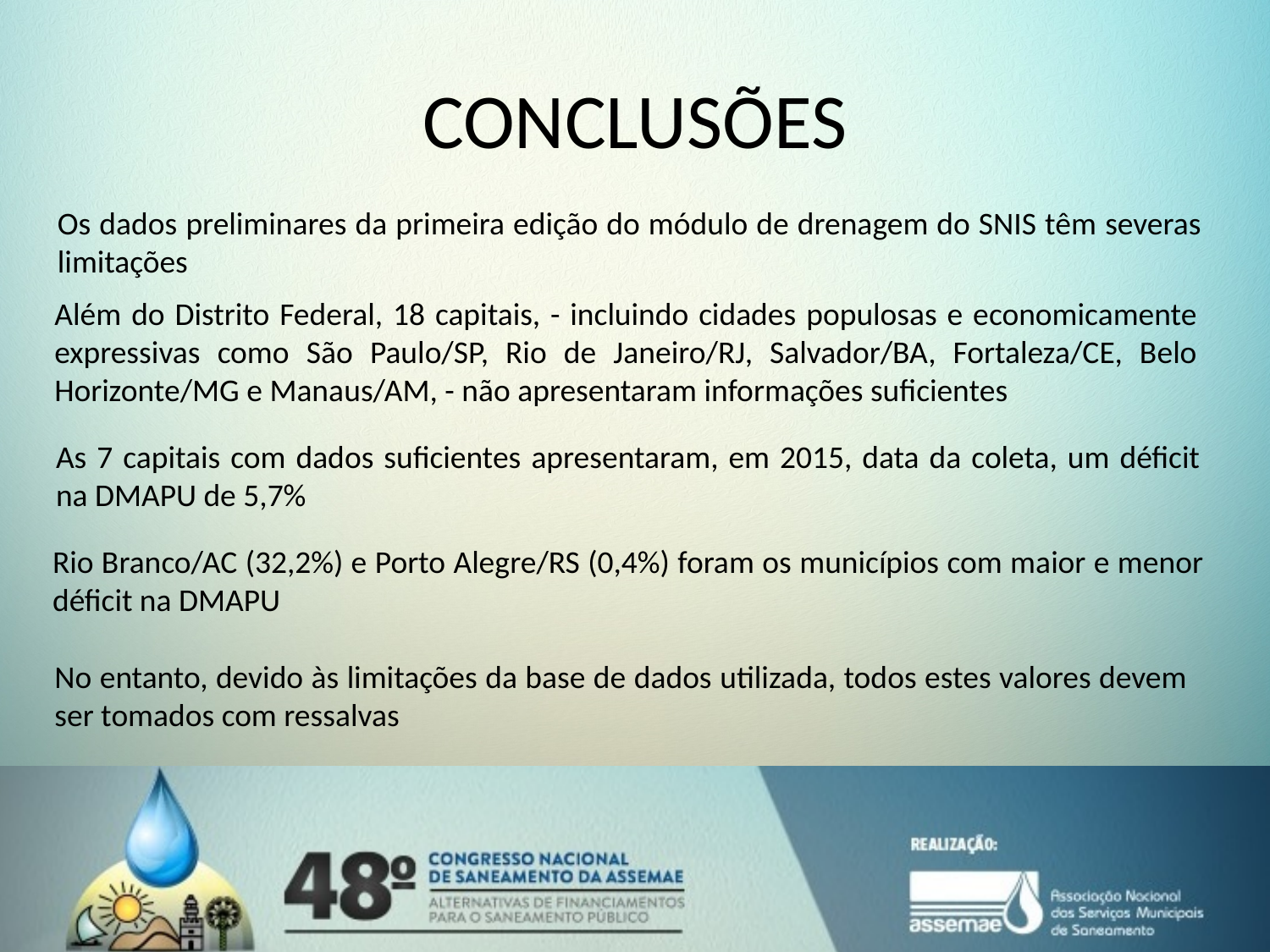

# CONCLUSÕES
Os dados preliminares da primeira edição do módulo de drenagem do SNIS têm severas limitações
Além do Distrito Federal, 18 capitais, - incluindo cidades populosas e economicamente expressivas como São Paulo/SP, Rio de Janeiro/RJ, Salvador/BA, Fortaleza/CE, Belo Horizonte/MG e Manaus/AM, - não apresentaram informações suficientes
As 7 capitais com dados suficientes apresentaram, em 2015, data da coleta, um déficit na DMAPU de 5,7%
Rio Branco/AC (32,2%) e Porto Alegre/RS (0,4%) foram os municípios com maior e menor déficit na DMAPU
No entanto, devido às limitações da base de dados utilizada, todos estes valores devem ser tomados com ressalvas